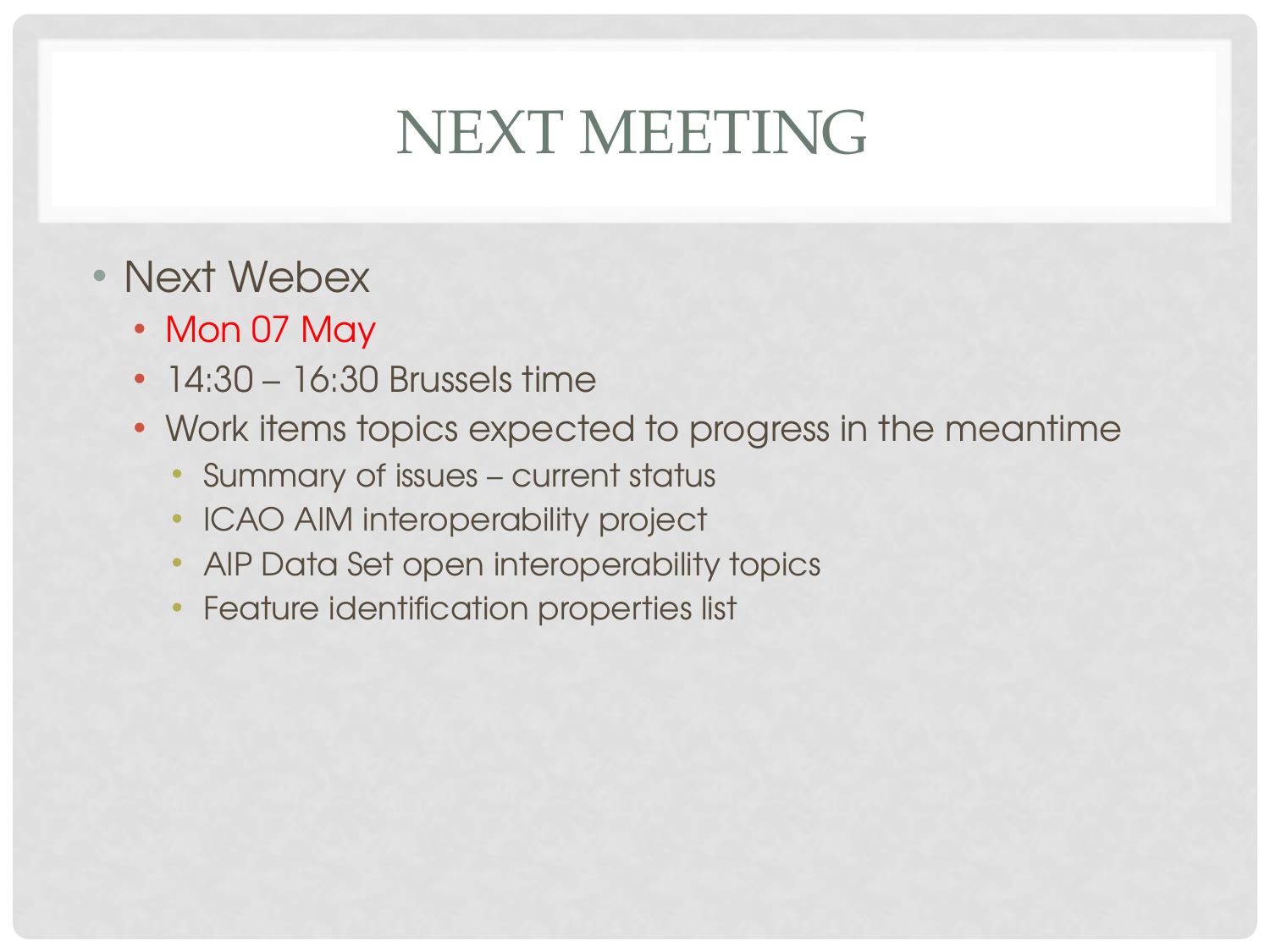

# Next meeting
Next Webex
Mon 07 May
14:30 – 16:30 Brussels time
Work items topics expected to progress in the meantime
Summary of issues – current status
ICAO AIM interoperability project
AIP Data Set open interoperability topics
Feature identification properties list